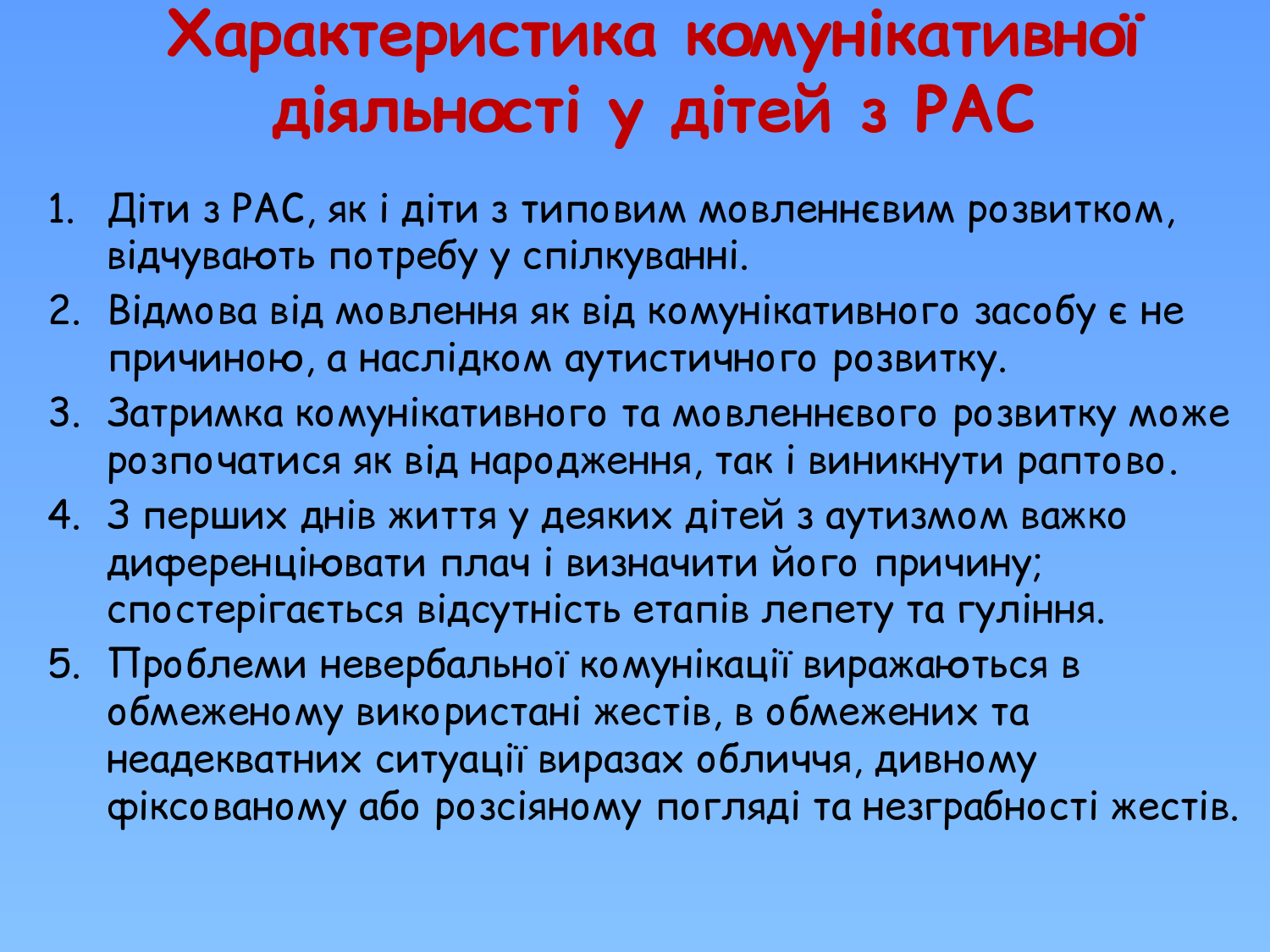

# Характеристика комунікативної діяльності у дітей з РАС
Діти з РАС, як і діти з типовим мовленнєвим розвитком, відчувають потребу у спілкуванні.
Відмова від мовлення як від комунікативного засобу є не причиною, а наслідком аутистичного розвитку.
Затримка комунікативного та мовленнєвого розвитку може розпочатися як від народження, так і виникнути раптово.
З перших днів життя у деяких дітей з аутизмом важко диференціювати плач і визначити його причину; спостерігається відсутність етапів лепету та гуління.
Проблеми невербальної комунікації виражаються в обмеженому використані жестів, в обмежених та неадекватних ситуації виразах обличчя, дивному фіксованому або розсіяному погляді та незграбності жестів.